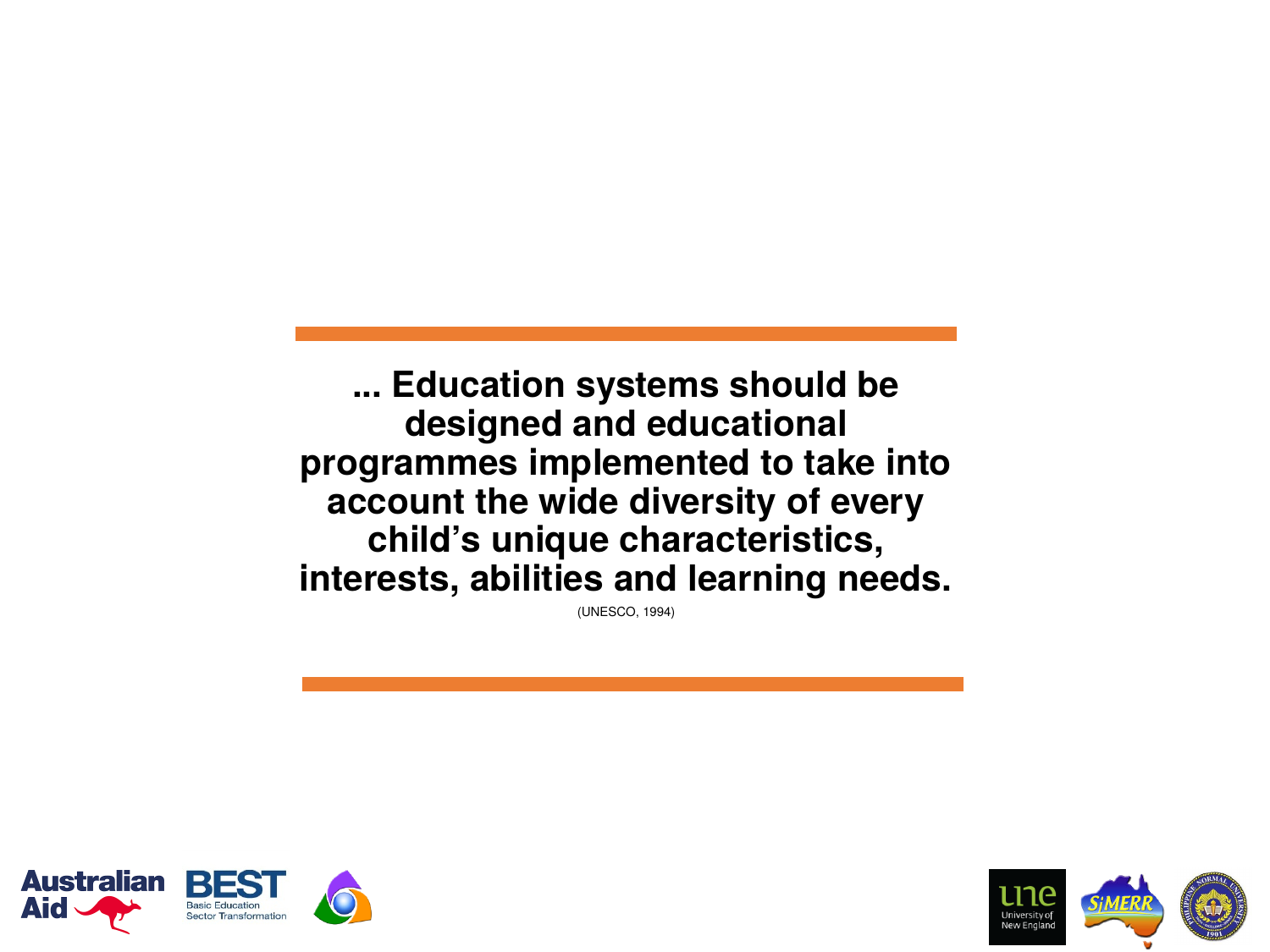

... Education systems should be designed and educational programmes implemented to take into account the wide diversity of every child’s unique characteristics, interests, abilities and learning needs.
(UNESCO, 1994)